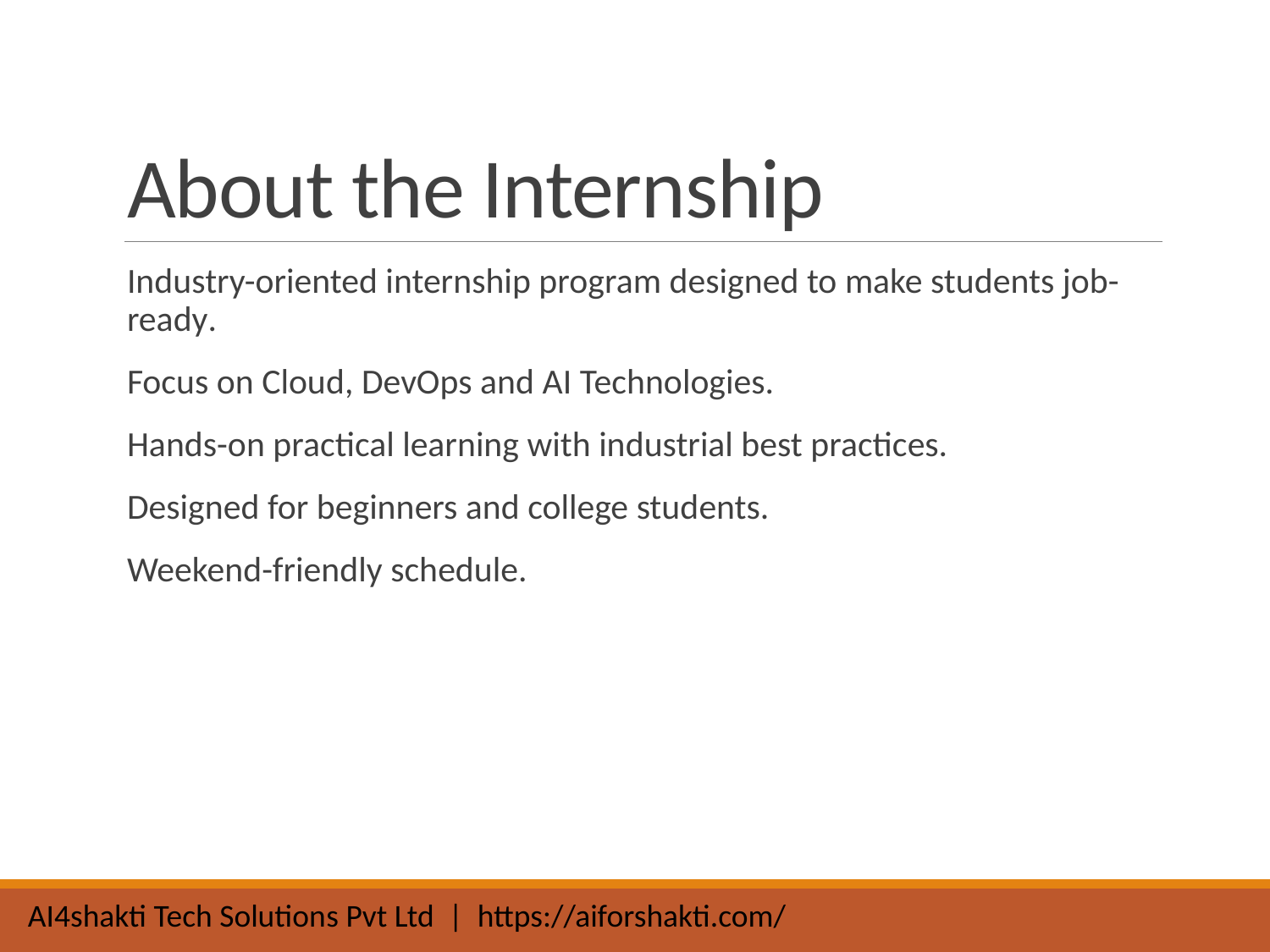

# About the Internship
Industry-oriented internship program designed to make students job-ready.
Focus on Cloud, DevOps and AI Technologies.
Hands-on practical learning with industrial best practices.
Designed for beginners and college students.
Weekend-friendly schedule.
AI4shakti Tech Solutions Pvt Ltd  |  https://aiforshakti.com/